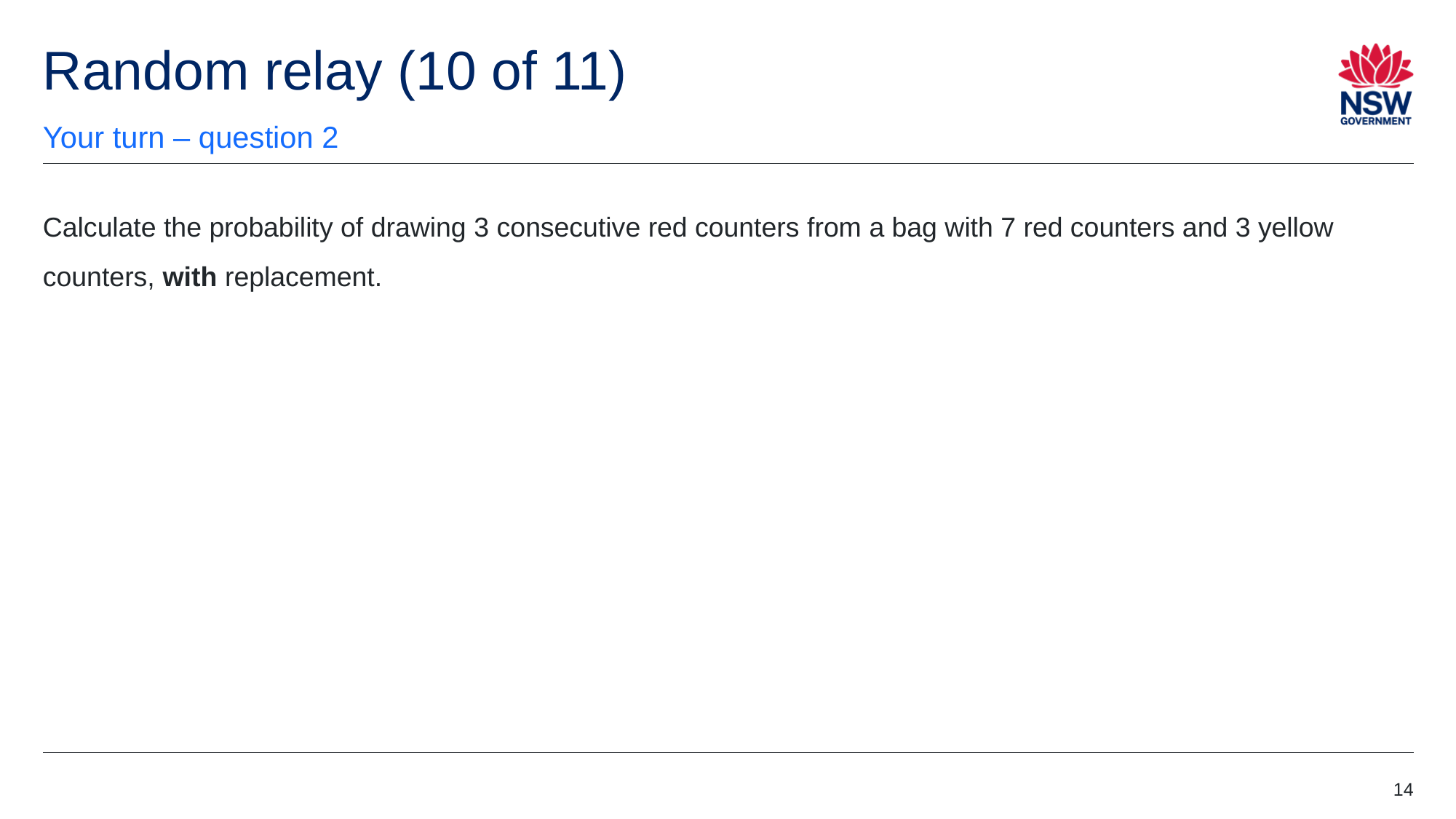

# Random relay (10 of 11)
Your turn – question 2
Calculate the probability of drawing 3 consecutive red counters from a bag with 7 red counters and 3 yellow counters, with replacement.
14